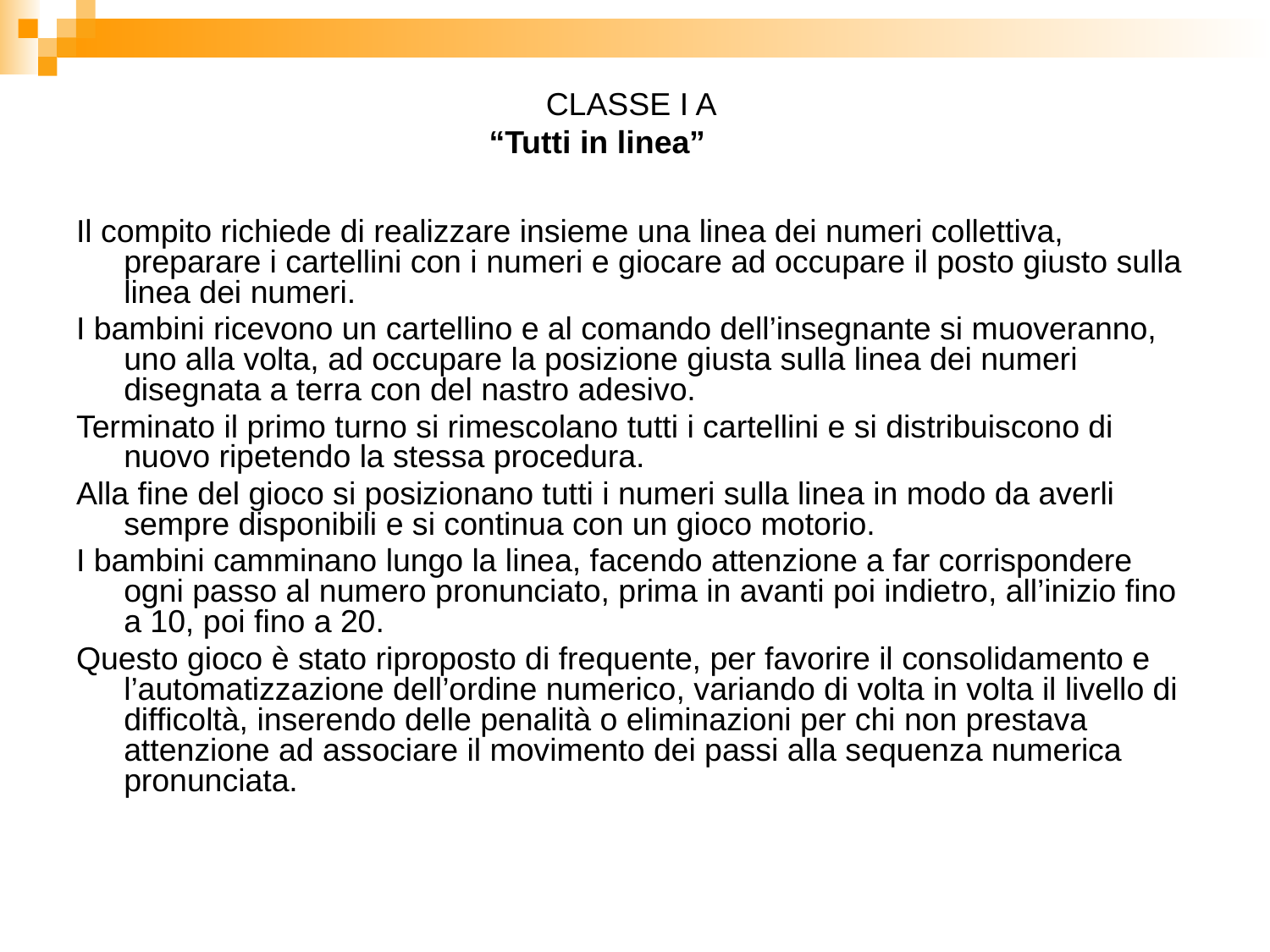

# CLASSE I A “Tutti in linea”
Il compito richiede di realizzare insieme una linea dei numeri collettiva, preparare i cartellini con i numeri e giocare ad occupare il posto giusto sulla linea dei numeri.
I bambini ricevono un cartellino e al comando dell’insegnante si muoveranno, uno alla volta, ad occupare la posizione giusta sulla linea dei numeri disegnata a terra con del nastro adesivo.
Terminato il primo turno si rimescolano tutti i cartellini e si distribuiscono di nuovo ripetendo la stessa procedura.
Alla fine del gioco si posizionano tutti i numeri sulla linea in modo da averli sempre disponibili e si continua con un gioco motorio.
I bambini camminano lungo la linea, facendo attenzione a far corrispondere ogni passo al numero pronunciato, prima in avanti poi indietro, all’inizio fino a 10, poi fino a 20.
Questo gioco è stato riproposto di frequente, per favorire il consolidamento e l’automatizzazione dell’ordine numerico, variando di volta in volta il livello di difficoltà, inserendo delle penalità o eliminazioni per chi non prestava attenzione ad associare il movimento dei passi alla sequenza numerica pronunciata.